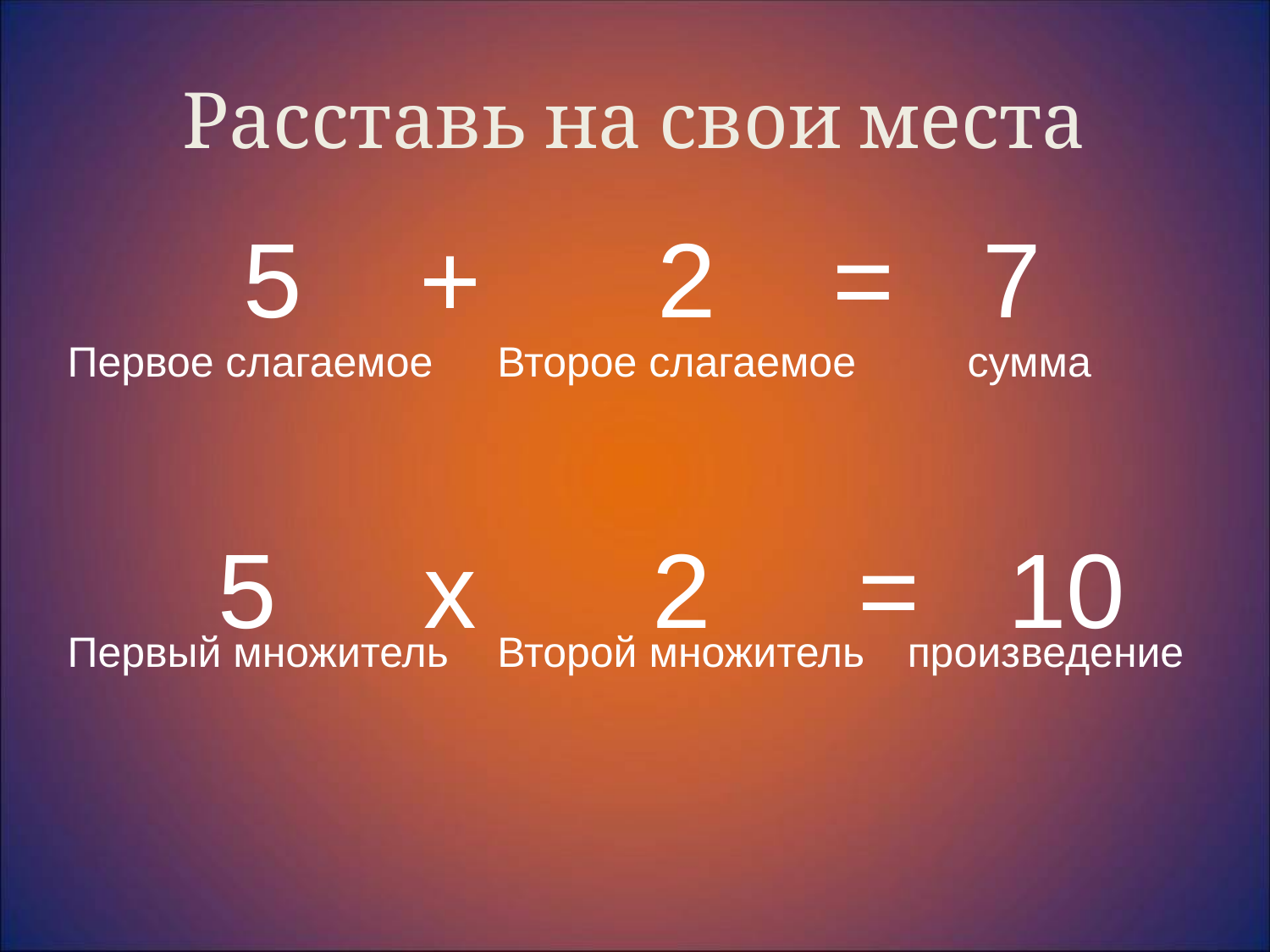

# Расставь на свои места
       5    +      2    =   7
Первое слагаемое
Второе слагаемое
сумма
       5     х      2     =   10
произведение
Второй множитель
Первый множитель